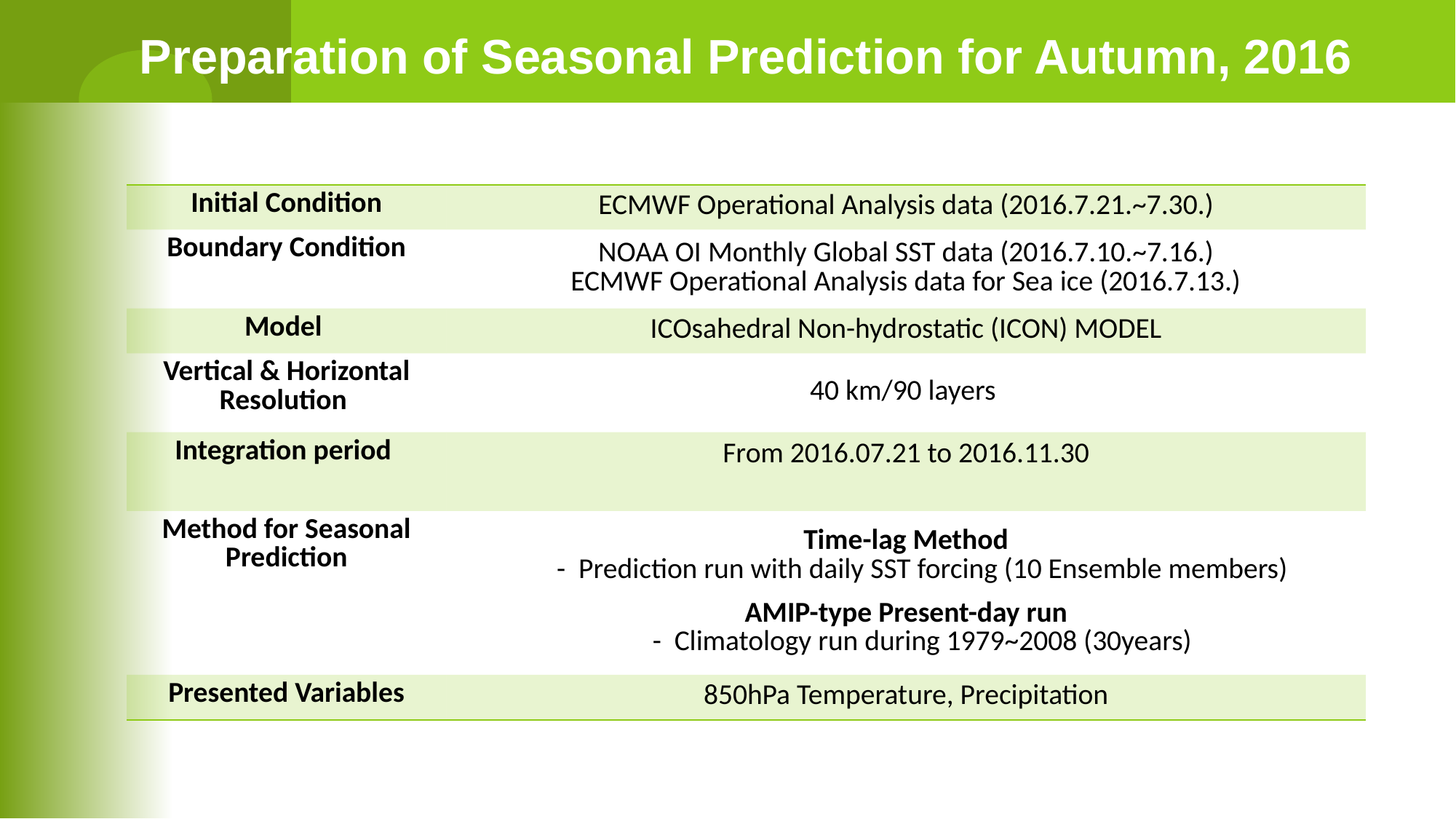

Preparation of Seasonal Prediction for Autumn, 2016

|  |  |
| --- | --- |
| Initial Condition | ECMWF Operational Analysis data (2016.7.21.~7.30.) |
| Boundary Condition | NOAA OI Monthly Global SST data (2016.7.10.~7.16.) ECMWF Operational Analysis data for Sea ice (2016.7.13.) |
| Model | ICOsahedral Non-hydrostatic (ICON) MODEL |
| Vertical & Horizontal Resolution | 40 km/90 layers |
| Integration period | From 2016.07.21 to 2016.11.30 |
| Method for Seasonal Prediction | Time-lag Method - Prediction run with daily SST forcing (10 Ensemble members) AMIP-type Present-day run - Climatology run during 1979~2008 (30years) |
| Presented Variables | 850hPa Temperature, Precipitation |